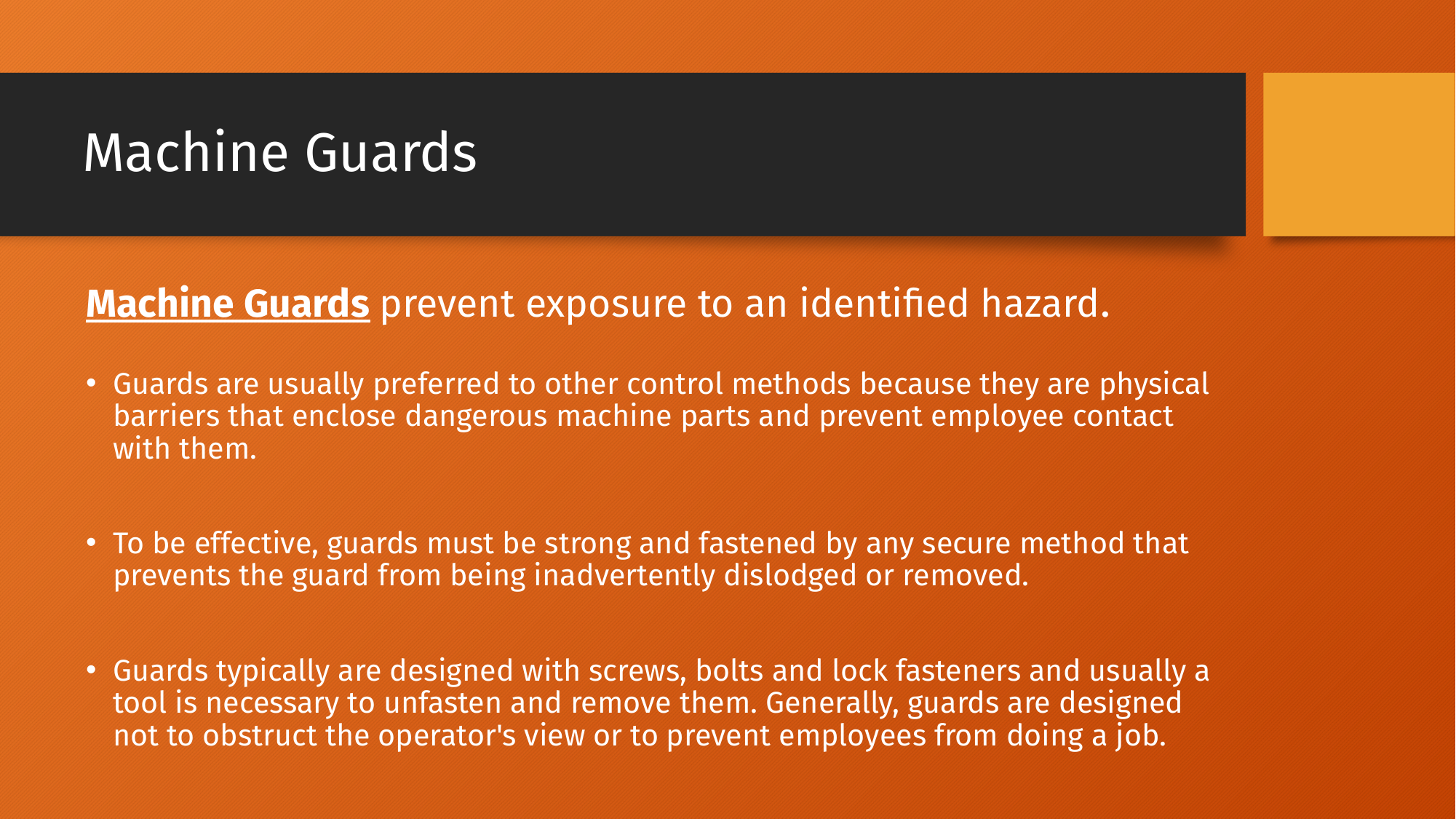

# Machine Guards
Machine Guards prevent exposure to an identified hazard.
Guards are usually preferred to other control methods because they are physical barriers that enclose dangerous machine parts and prevent employee contact with them.

To be effective, guards must be strong and fastened by any secure method that prevents the guard from being inadvertently dislodged or removed.

Guards typically are designed with screws, bolts and lock fasteners and usually a tool is necessary to unfasten and remove them. Generally, guards are designed not to obstruct the operator's view or to prevent employees from doing a job.